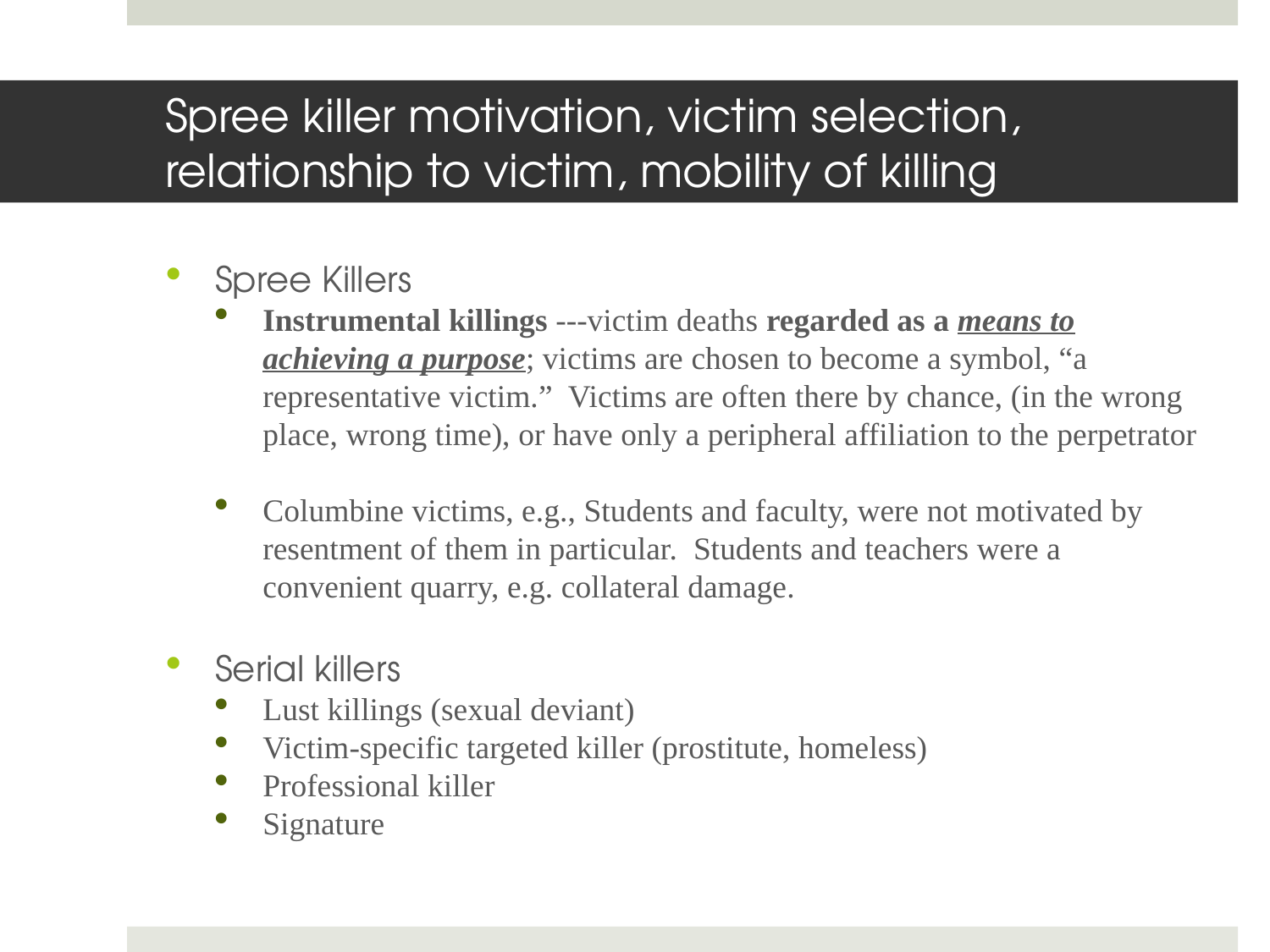

# Spree killer motivation, victim selection, relationship to victim, mobility of killing
Spree Killers
Instrumental killings ---victim deaths regarded as a means to achieving a purpose; victims are chosen to become a symbol, “a representative victim.”  Victims are often there by chance, (in the wrong place, wrong time), or have only a peripheral affiliation to the perpetrator

Columbine victims, e.g., Students and faculty, were not motivated by resentment of them in particular.  Students and teachers were a convenient quarry, e.g. collateral damage.

Serial killers
Lust killings (sexual deviant)
Victim-specific targeted killer (prostitute, homeless)
Professional killer
Signature